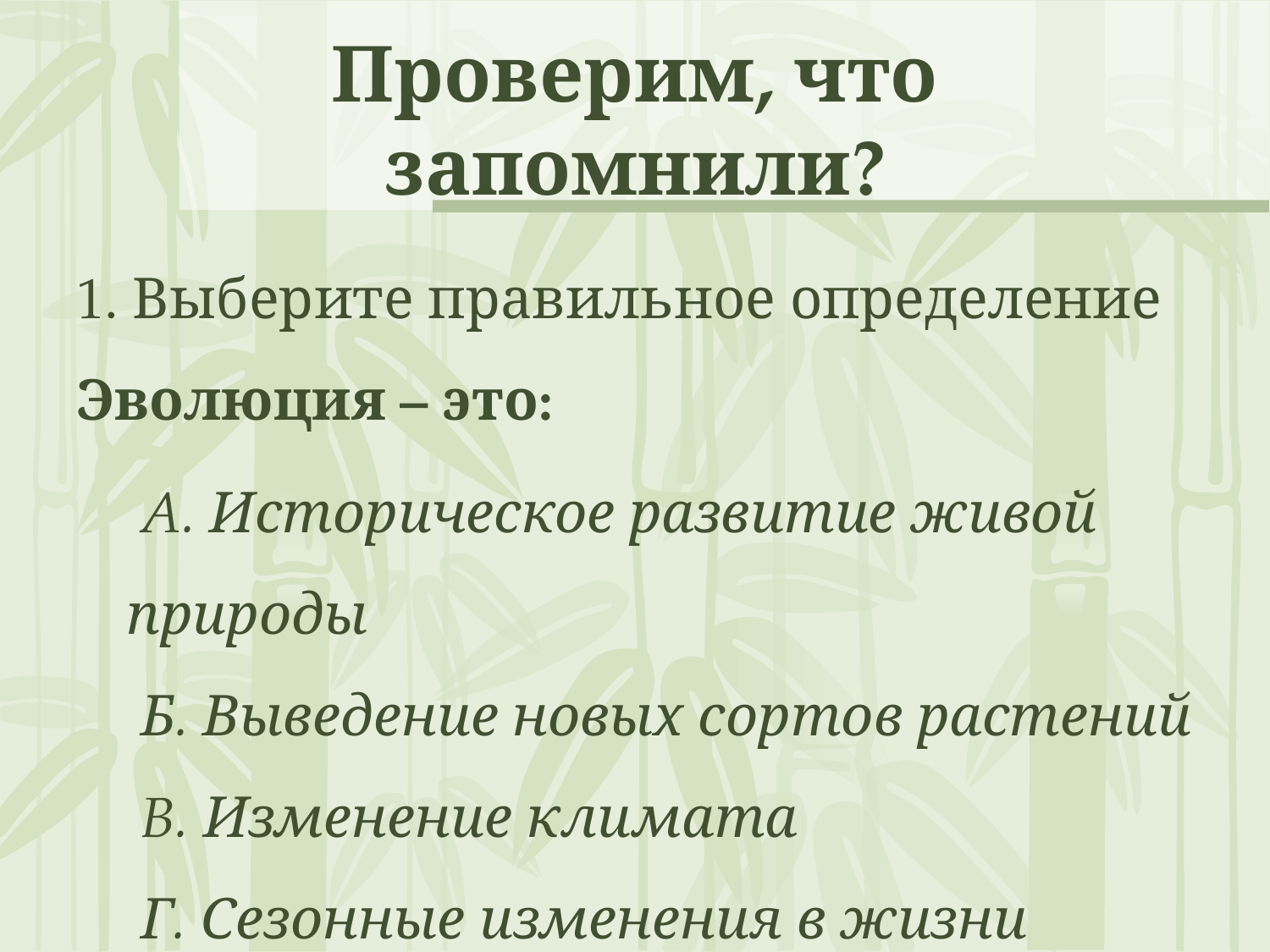

# Проверим, что запомнили?
1. Выберите правильное определение Эволюция – это:
 A. Историческое развитие живой природы
 Б. Выведение новых сортов растений
 B. Изменение климата
 Г. Сезонные изменения в жизни растений